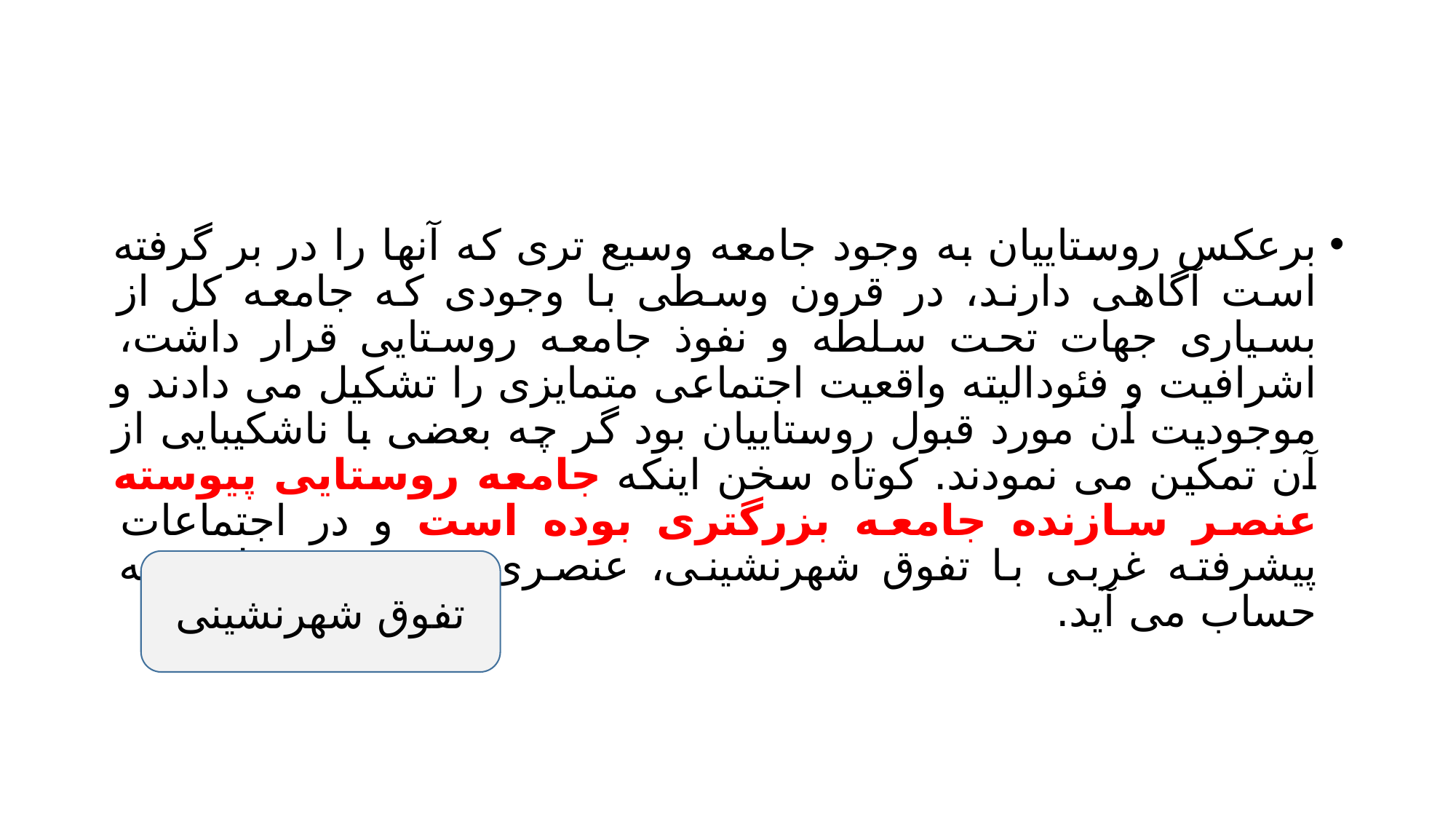

#
برعکس روستاییان به وجود جامعه وسیع تری که آنها را در بر گرفته است آگاهی دارند، در قرون وسطی با وجودی که جامعه کل از بسیاری جهات تحت سلطه و نفوذ جامعه روستایی قرار داشت، اشرافیت و فئودالیته واقعیت اجتماعی متمایزی را تشکیل می دادند و موجودیت آن مورد قبول روستاییان بود گر چه بعضی با ناشکیبایی از آن تمکین می نمودند. کوتاه سخن اینکه جامعه روستایی پیوسته عنصر سازنده جامعه بزرگتری بوده است و در اجتماعات پیشرفته غربی با تفوق شهرنشینی، عنصری فرعی و مغلوب به حساب می آید.

تفوق شهرنشینی